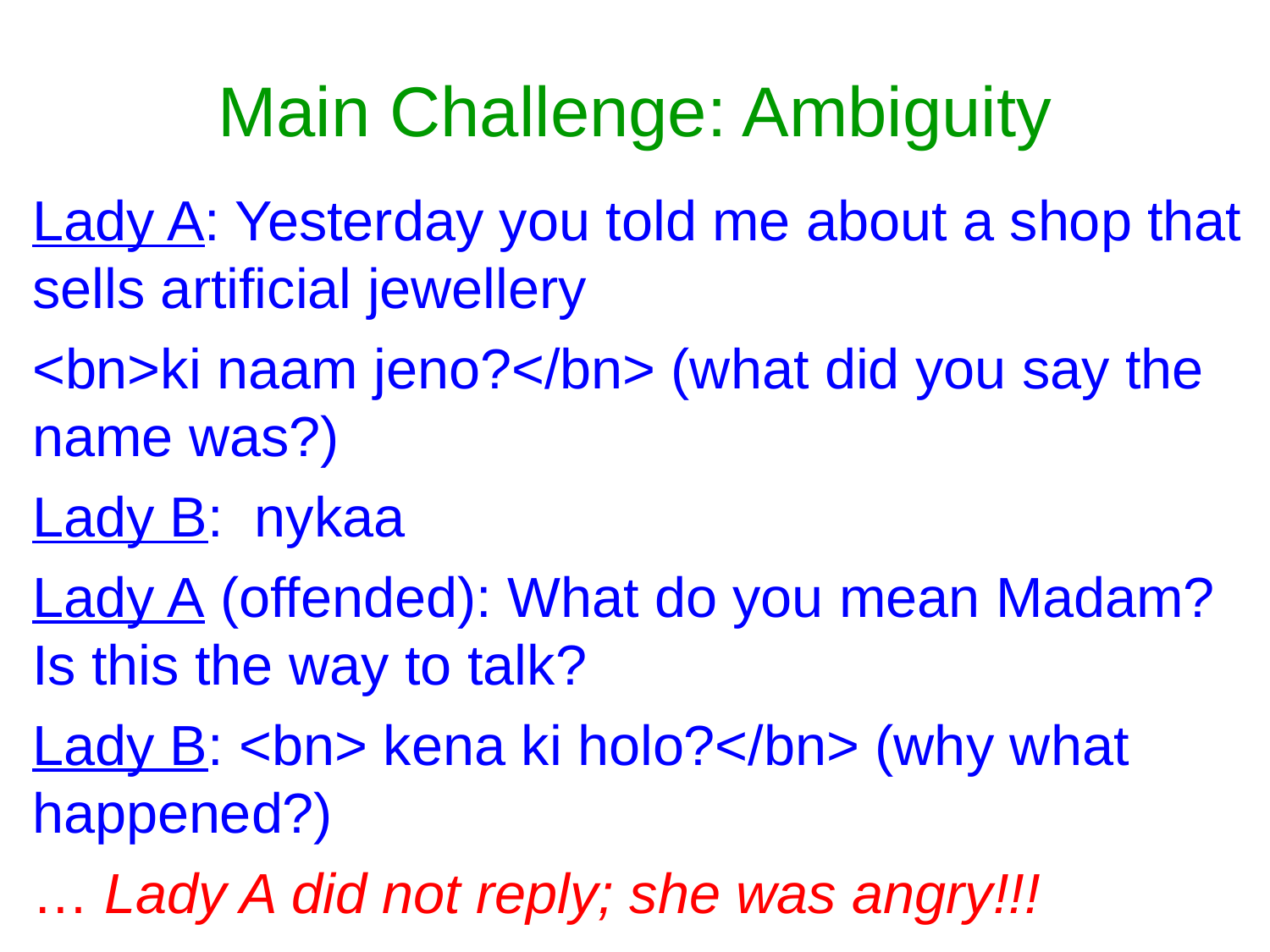

# Main Challenge: Ambiguity
Lady A: Yesterday you told me about a shop that sells artificial jewellery
<bn>ki naam jeno?</bn> (what did you say the name was?)
Lady B:  nykaa
Lady A (offended): What do you mean Madam? Is this the way to talk?
Lady B: <bn> kena ki holo?</bn> (why what happened?)
… Lady A did not reply; she was angry!!!